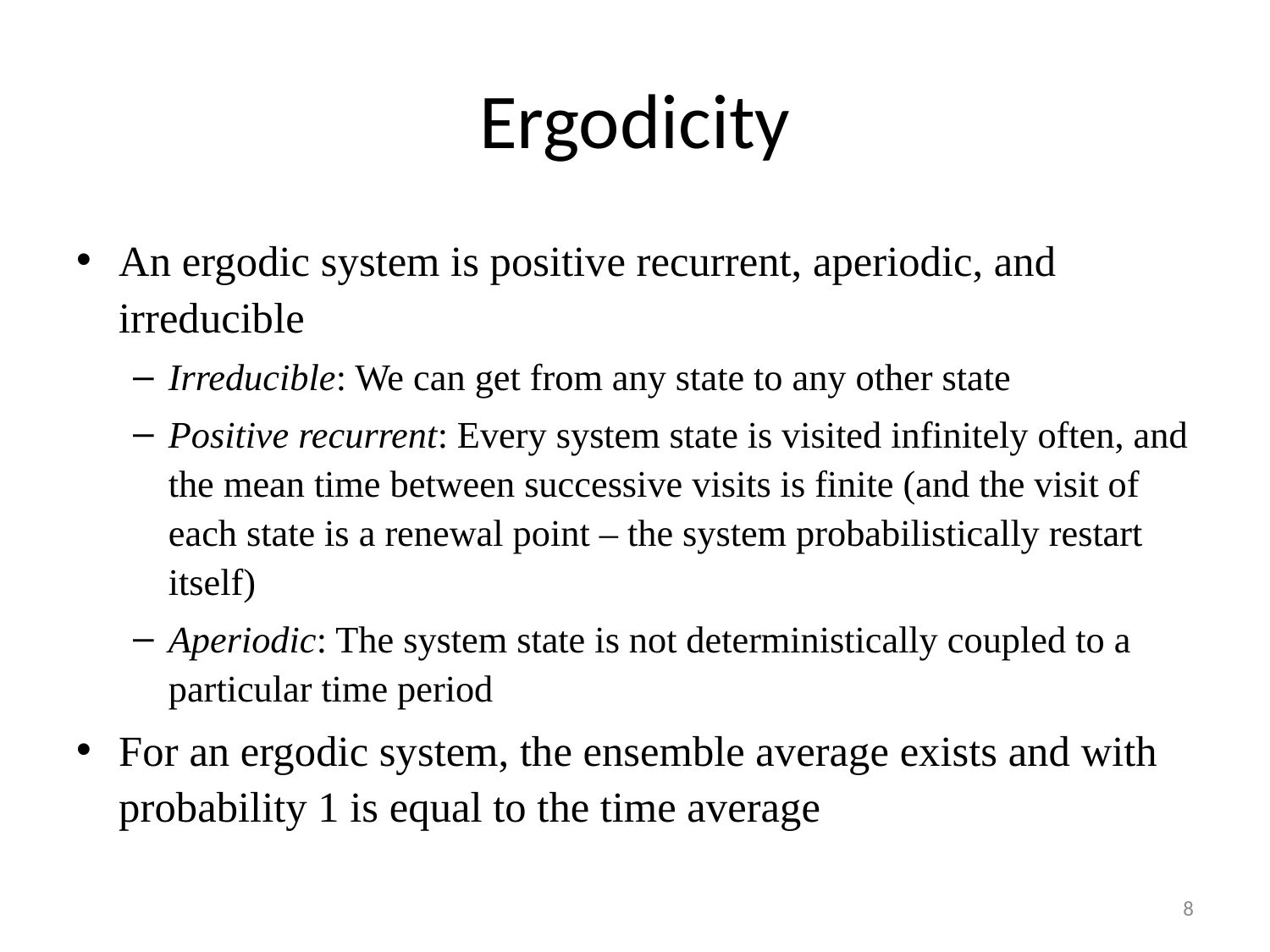

# Ergodicity
An ergodic system is positive recurrent, aperiodic, and irreducible
Irreducible: We can get from any state to any other state
Positive recurrent: Every system state is visited infinitely often, and the mean time between successive visits is finite (and the visit of each state is a renewal point – the system probabilistically restart itself)
Aperiodic: The system state is not deterministically coupled to a particular time period
For an ergodic system, the ensemble average exists and with probability 1 is equal to the time average
8